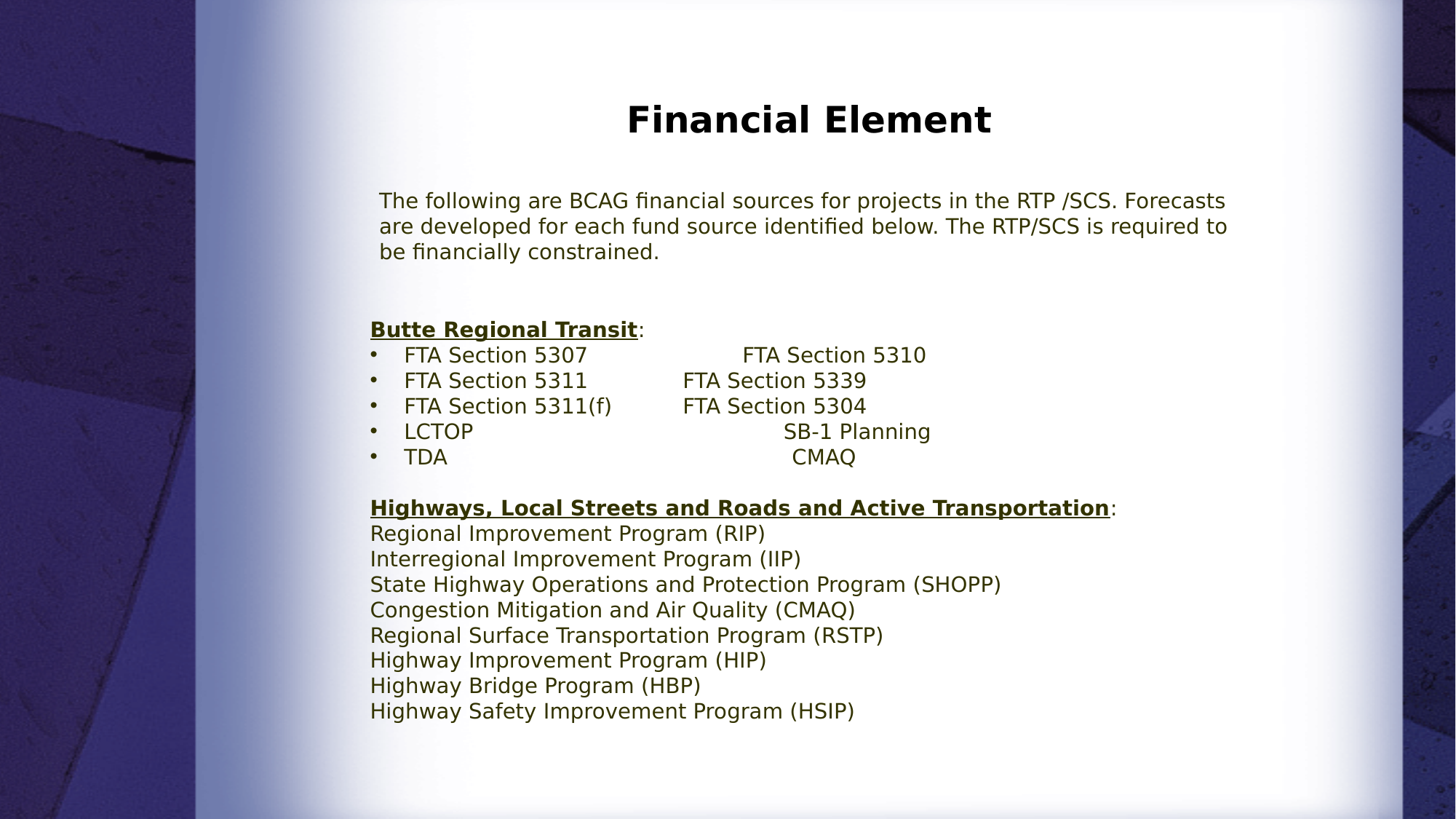

# Financial Element
The following are BCAG financial sources for projects in the RTP /SCS. Forecasts are developed for each fund source identified below. The RTP/SCS is required to be financially constrained.
Butte Regional Transit:
FTA Section 5307                       FTA Section 5310
FTA Section 5311	         FTA Section 5339
FTA Section 5311(f)	         FTA Section 5304
LCTOP		                        SB-1 Planning
TDA			         CMAQ

Highways, Local Streets and Roads and Active Transportation:
Regional Improvement Program (RIP)
Interregional Improvement Program (IIP)
State Highway Operations and Protection Program (SHOPP)
Congestion Mitigation and Air Quality (CMAQ)
Regional Surface Transportation Program (RSTP)
Highway Improvement Program (HIP)
Highway Bridge Program (HBP)
Highway Safety Improvement Program (HSIP)